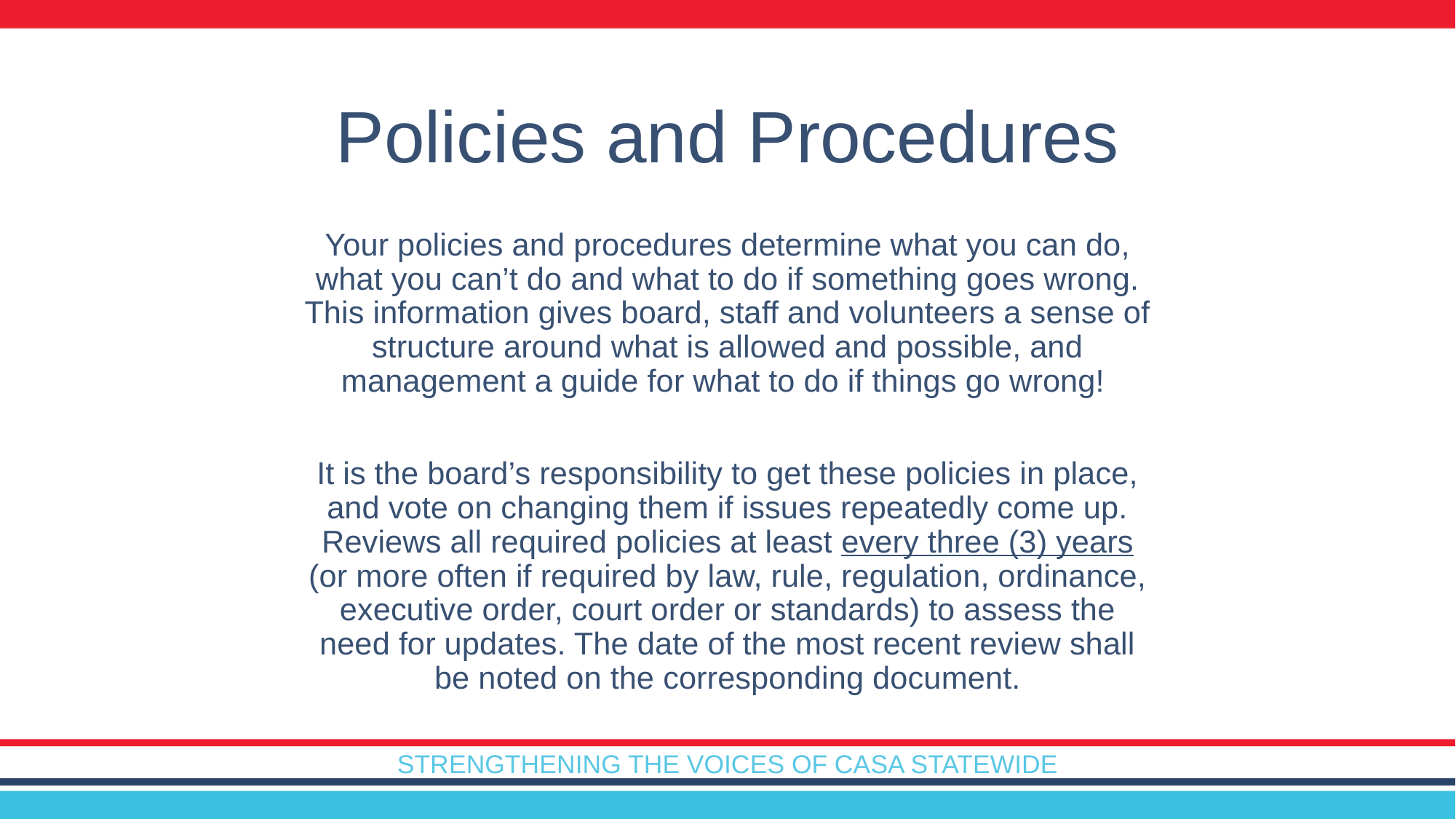

Policies and Procedures
Your policies and procedures determine what you can do, what you can’t do and what to do if something goes wrong. This information gives board, staff and volunteers a sense of structure around what is allowed and possible, and management a guide for what to do if things go wrong!

It is the board’s responsibility to get these policies in place, and vote on changing them if issues repeatedly come up. Reviews all required policies at least every three (3) years (or more often if required by law, rule, regulation, ordinance, executive order, court order or standards) to assess the need for updates. The date of the most recent review shall be noted on the corresponding document.